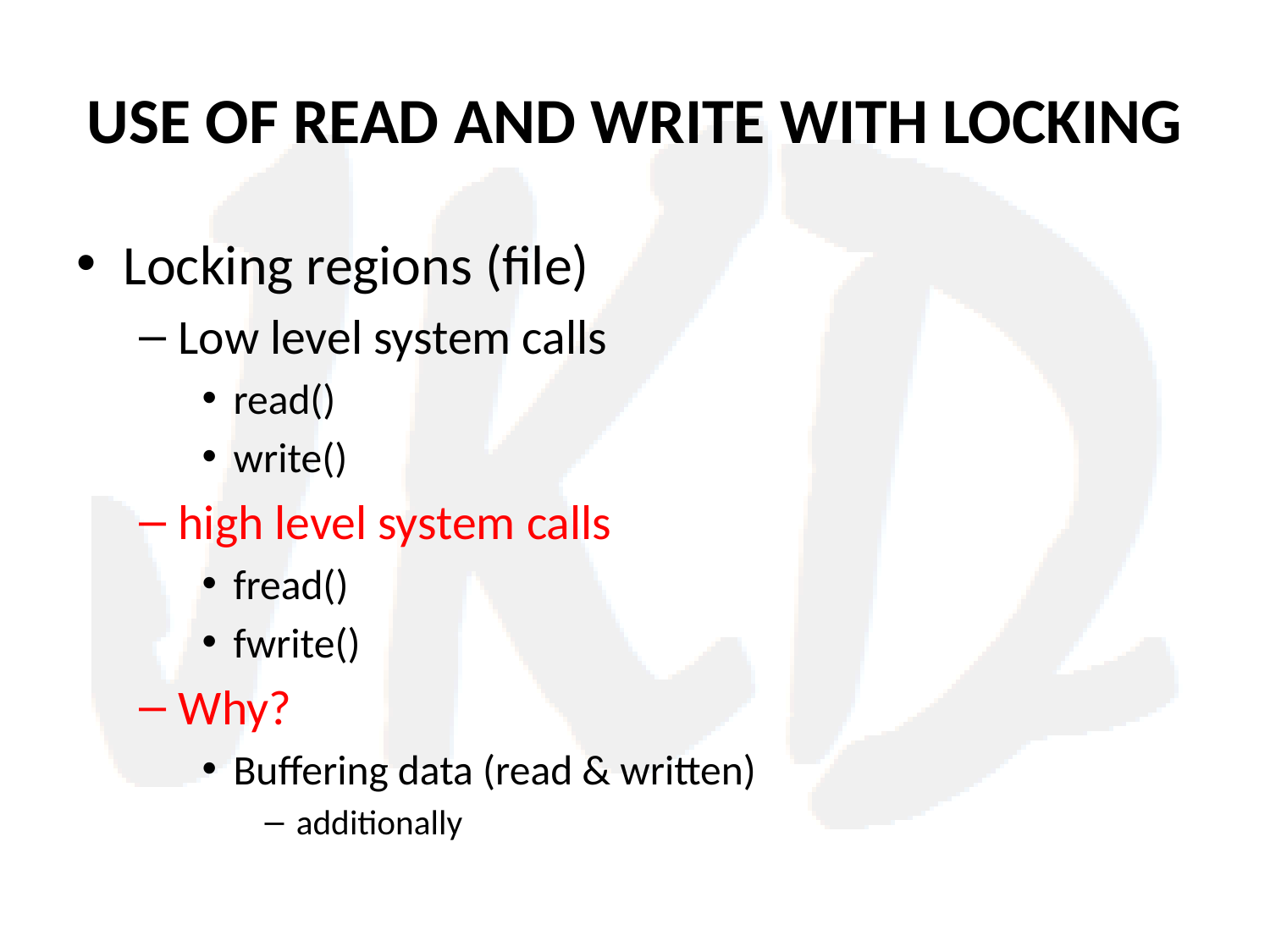

# USE OF READ AND WRITE WITH LOCKING
Locking regions (file)
Low level system calls
read()
write()
high level system calls
fread()
fwrite()
Why?
Buffering data (read & written)
additionally